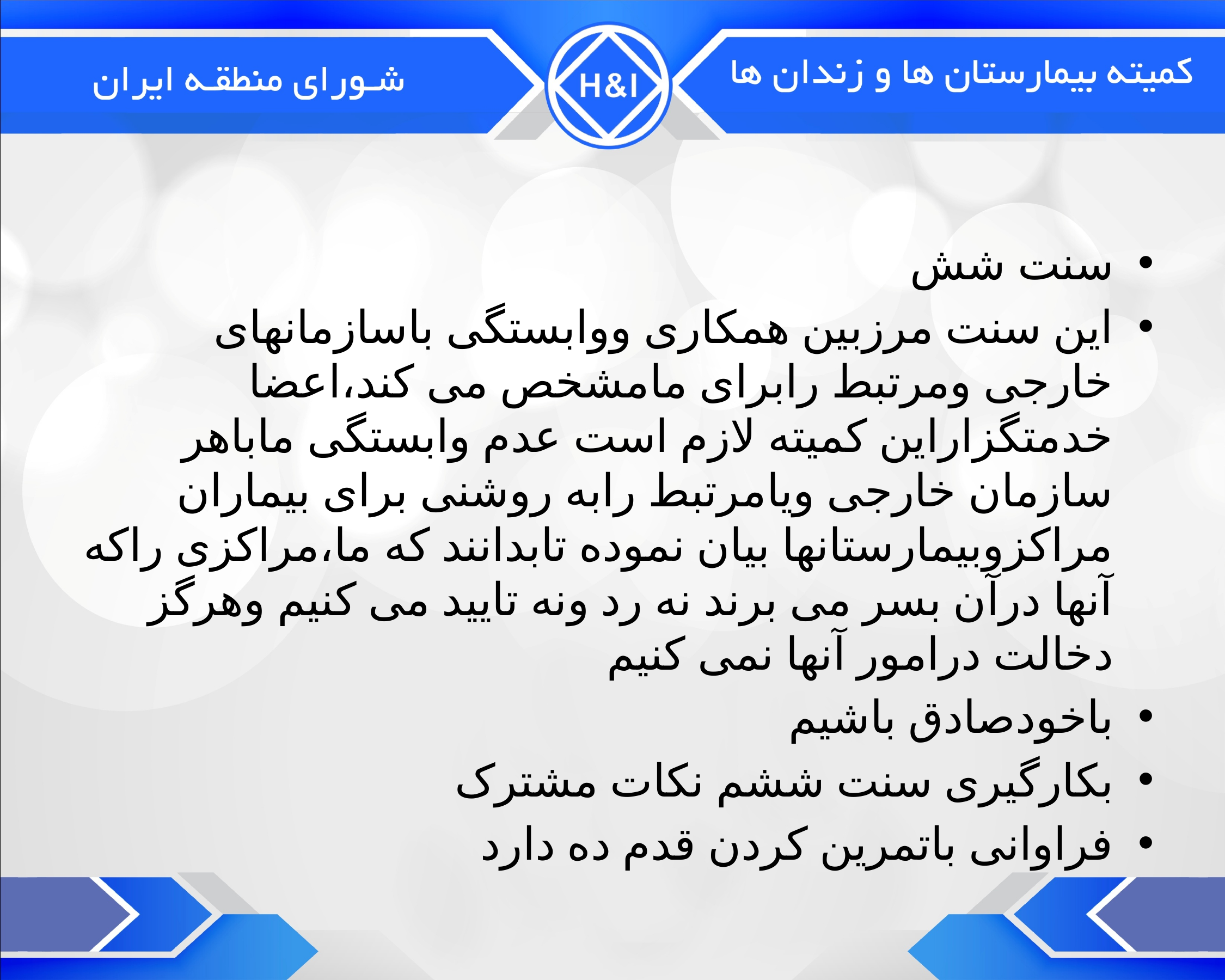

سنت شش
این سنت مرزبین همکاری ووابستگی باسازمانهای خارجی ومرتبط رابرای مامشخص می کند،اعضا خدمتگزاراین کمیته لازم است عدم وابستگی ماباهر سازمان خارجی ویامرتبط رابه روشنی برای بیماران مراکزوبیمارستانها بیان نموده تابدانند که ما،مراکزی راکه آنها درآن بسر می برند نه رد ونه تایید می کنیم وهرگز دخالت درامور آنها نمی کنیم
باخودصادق باشیم
بکارگیری سنت ششم نکات مشترک
فراوانی باتمرین کردن قدم ده دارد